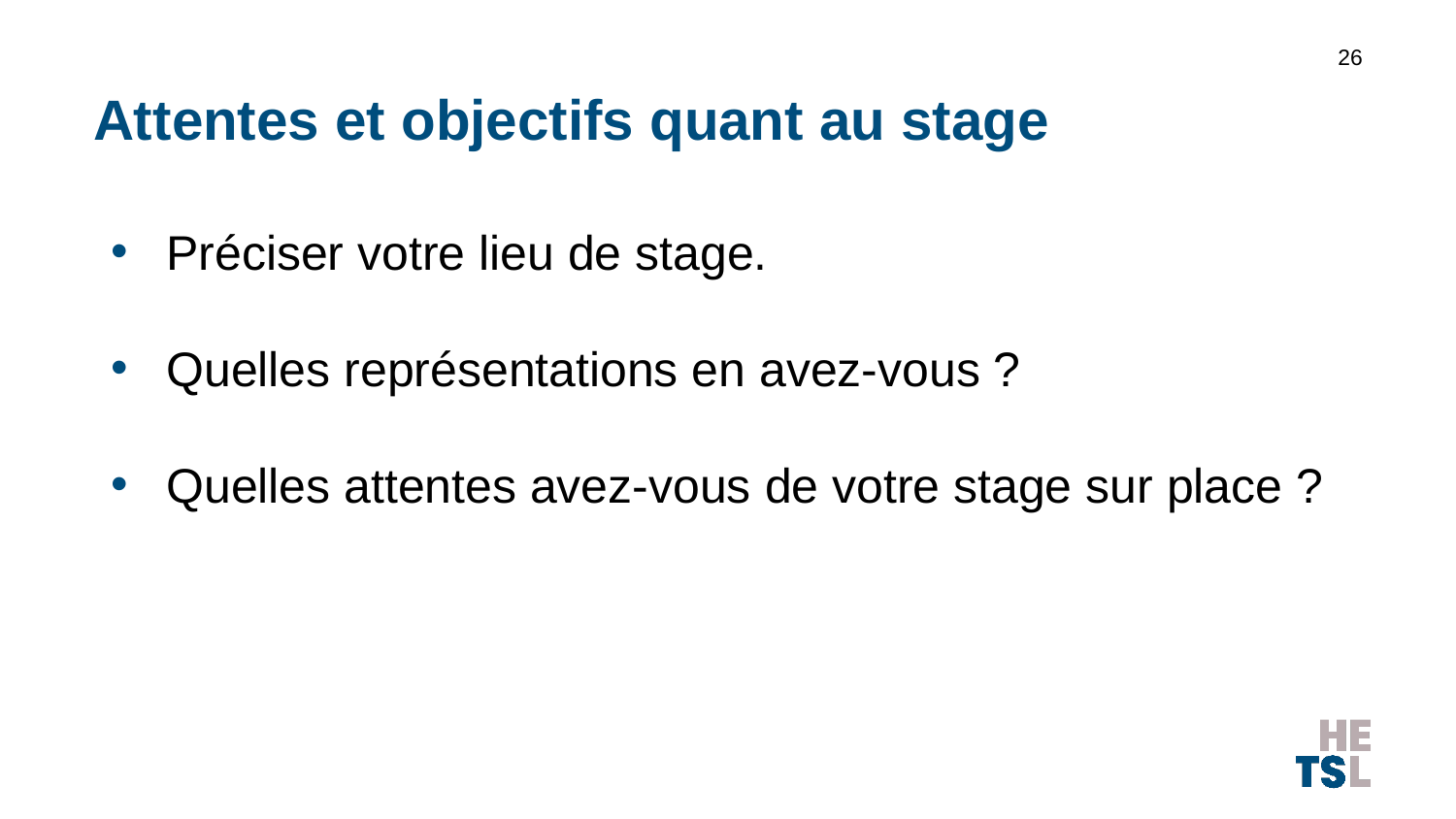

26
# Attentes et objectifs quant au stage
Préciser votre lieu de stage.

Quelles représentations en avez-vous ?

Quelles attentes avez-vous de votre stage sur place ?